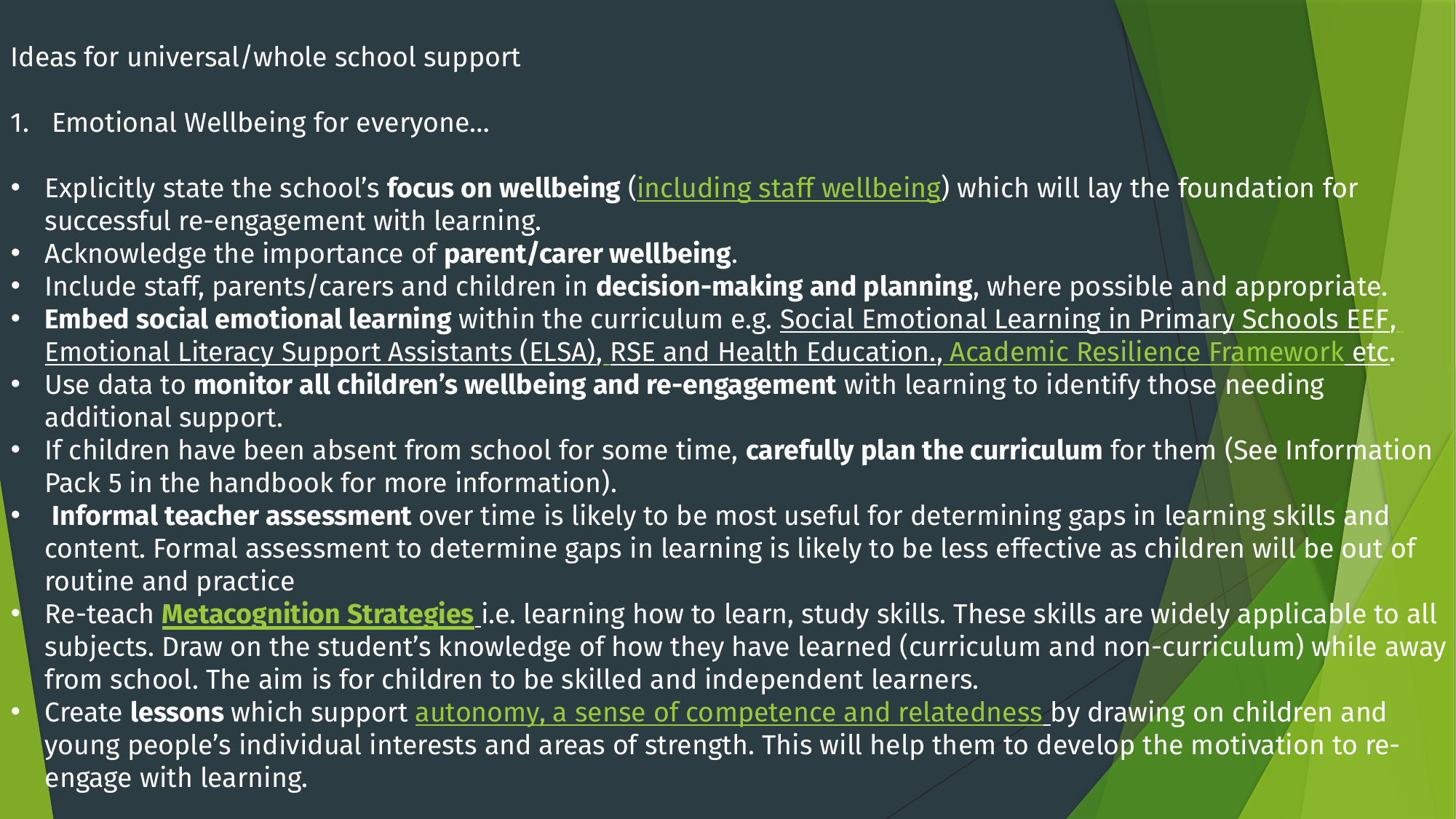

Ideas for universal/whole school support

Emotional Wellbeing for everyone…

Explicitly state the school’s focus on wellbeing (including staff wellbeing) which will lay the foundation for successful re-engagement with learning.
Acknowledge the importance of parent/carer wellbeing.
Include staff, parents/carers and children in decision-making and planning, where possible and appropriate.
Embed social emotional learning within the curriculum e.g. Social Emotional Learning in Primary Schools EEF, Emotional Literacy Support Assistants (ELSA), RSE and Health Education., Academic Resilience Framework etc.
Use data to monitor all children’s wellbeing and re-engagement with learning to identify those needing additional support.
If children have been absent from school for some time, carefully plan the curriculum for them (See Information Pack 5 in the handbook for more information).
 Informal teacher assessment over time is likely to be most useful for determining gaps in learning skills and content. Formal assessment to determine gaps in learning is likely to be less effective as children will be out of routine and practice
Re-teach Metacognition Strategies i.e. learning how to learn, study skills. These skills are widely applicable to all subjects. Draw on the student’s knowledge of how they have learned (curriculum and non-curriculum) while away from school. The aim is for children to be skilled and independent learners.
Create lessons which support autonomy, a sense of competence and relatedness by drawing on children and young people’s individual interests and areas of strength. This will help them to develop the motivation to re-engage with learning.